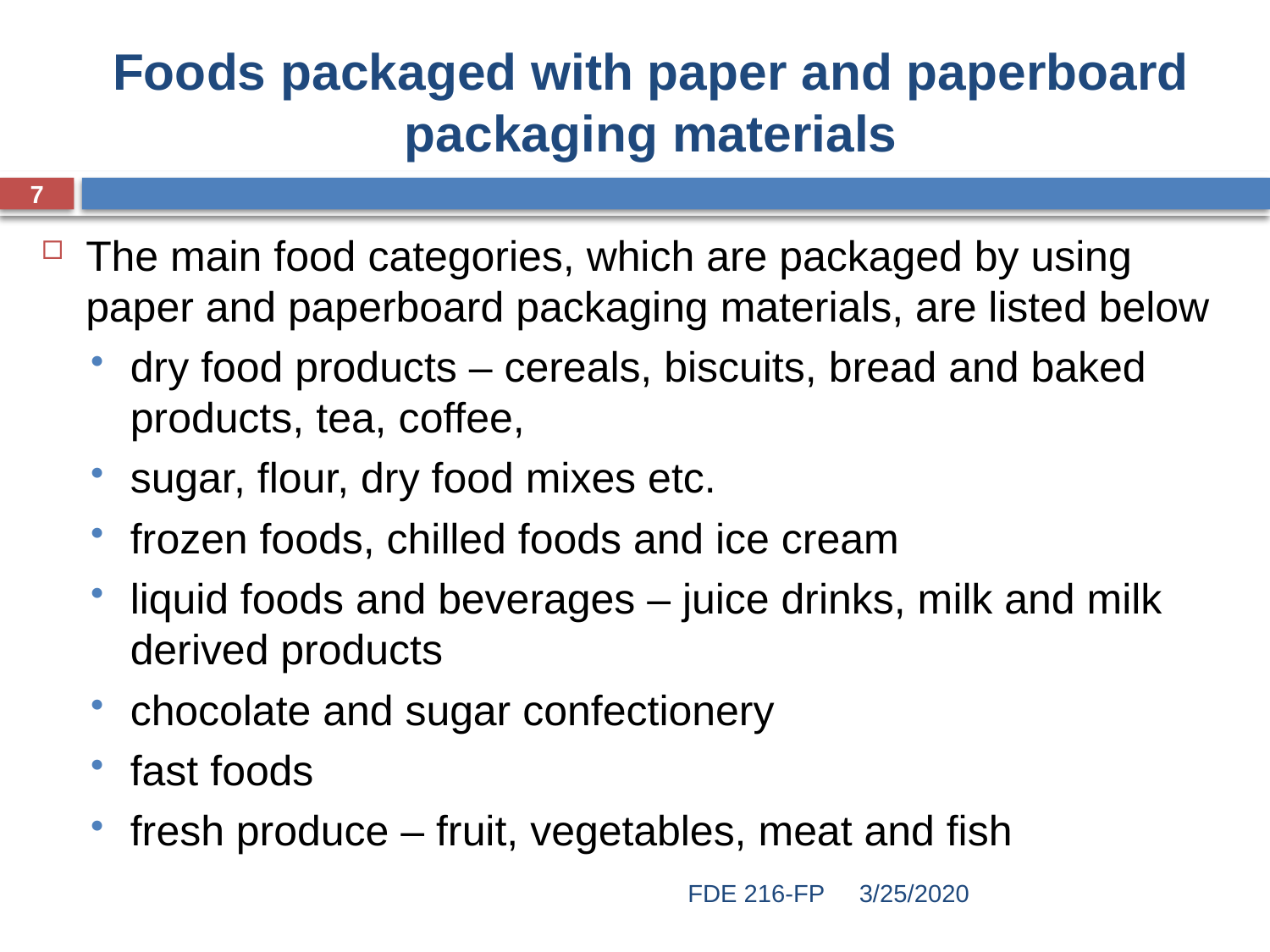

# Foods packaged with paper and paperboard packaging materials
7
The main food categories, which are packaged by using paper and paperboard packaging materials, are listed below
dry food products – cereals, biscuits, bread and baked products, tea, coffee,
sugar, flour, dry food mixes etc.
frozen foods, chilled foods and ice cream
liquid foods and beverages – juice drinks, milk and milk derived products
chocolate and sugar confectionery
fast foods
fresh produce – fruit, vegetables, meat and fish
FDE 216-FP
3/25/2020